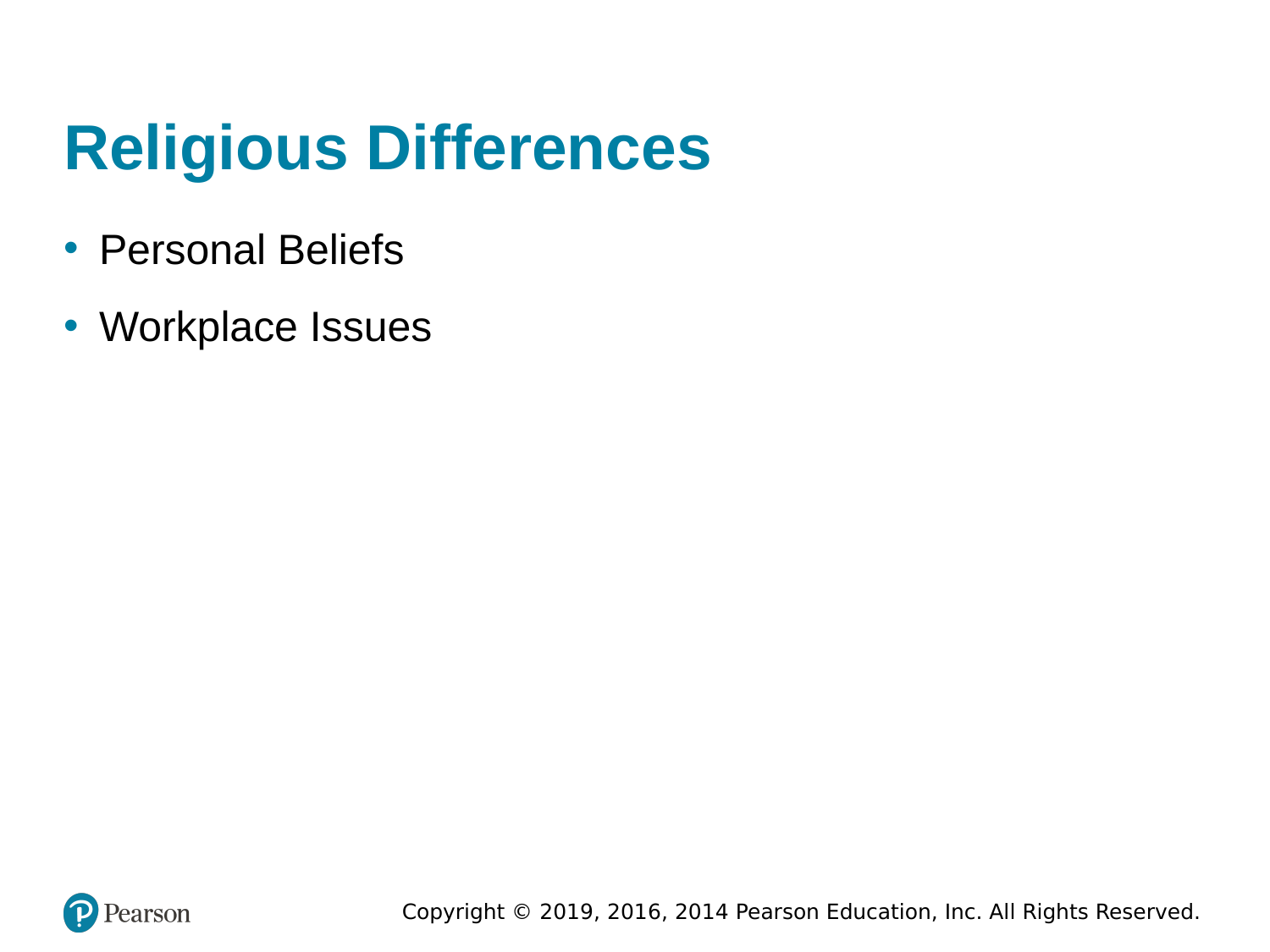

# Religious Differences
Personal Beliefs
Workplace Issues